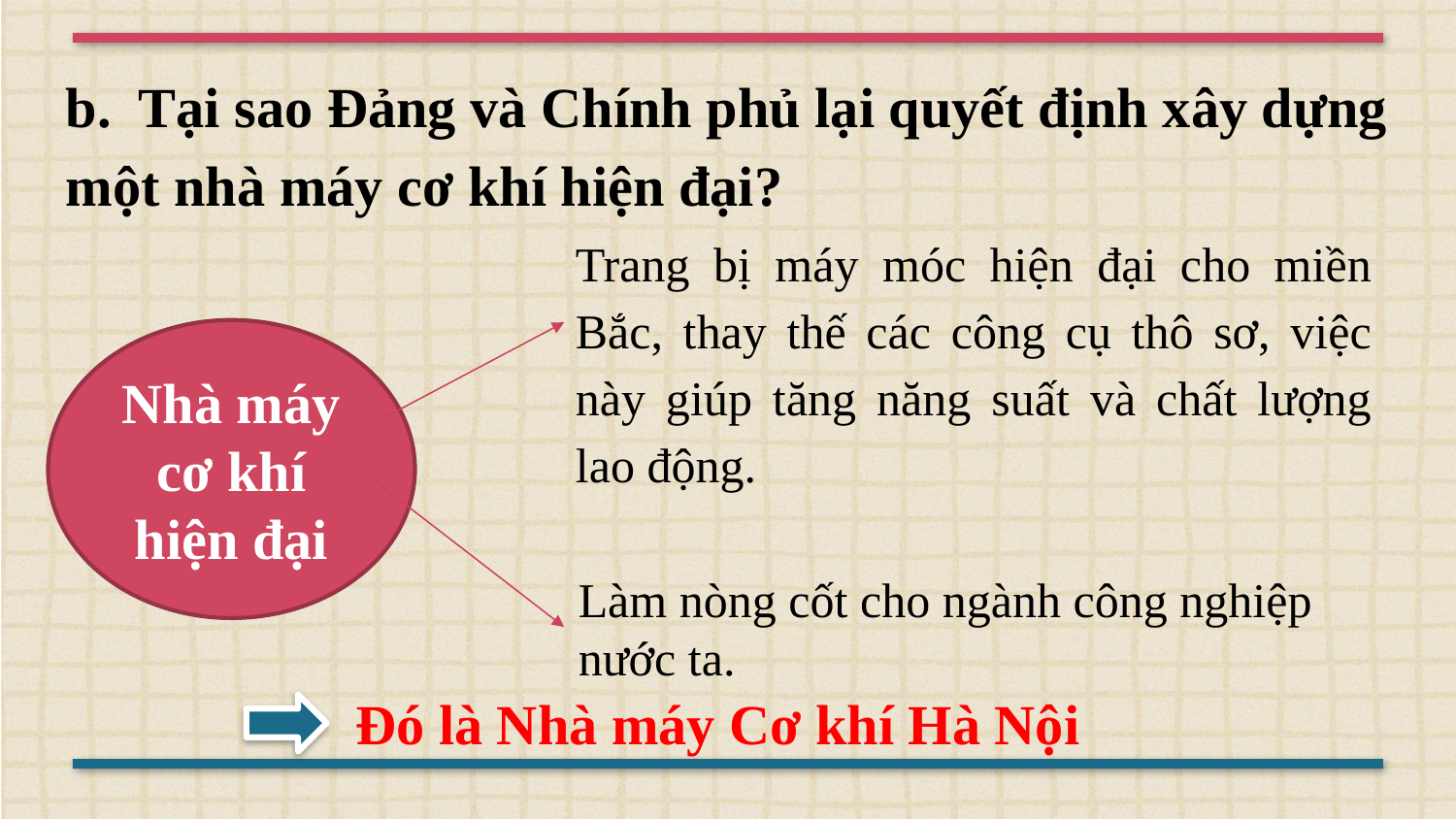

b.  Tại sao Đảng và Chính phủ lại quyết định xây dựng một nhà máy cơ khí hiện đại?
Trang bị máy móc hiện đại cho miền Bắc, thay thế các công cụ thô sơ, việc này giúp tăng năng suất và chất lượng lao động.
Nhà máy cơ khí hiện đại
Làm nòng cốt cho ngành công nghiệp nước ta.
Đó là Nhà máy Cơ khí Hà Nội